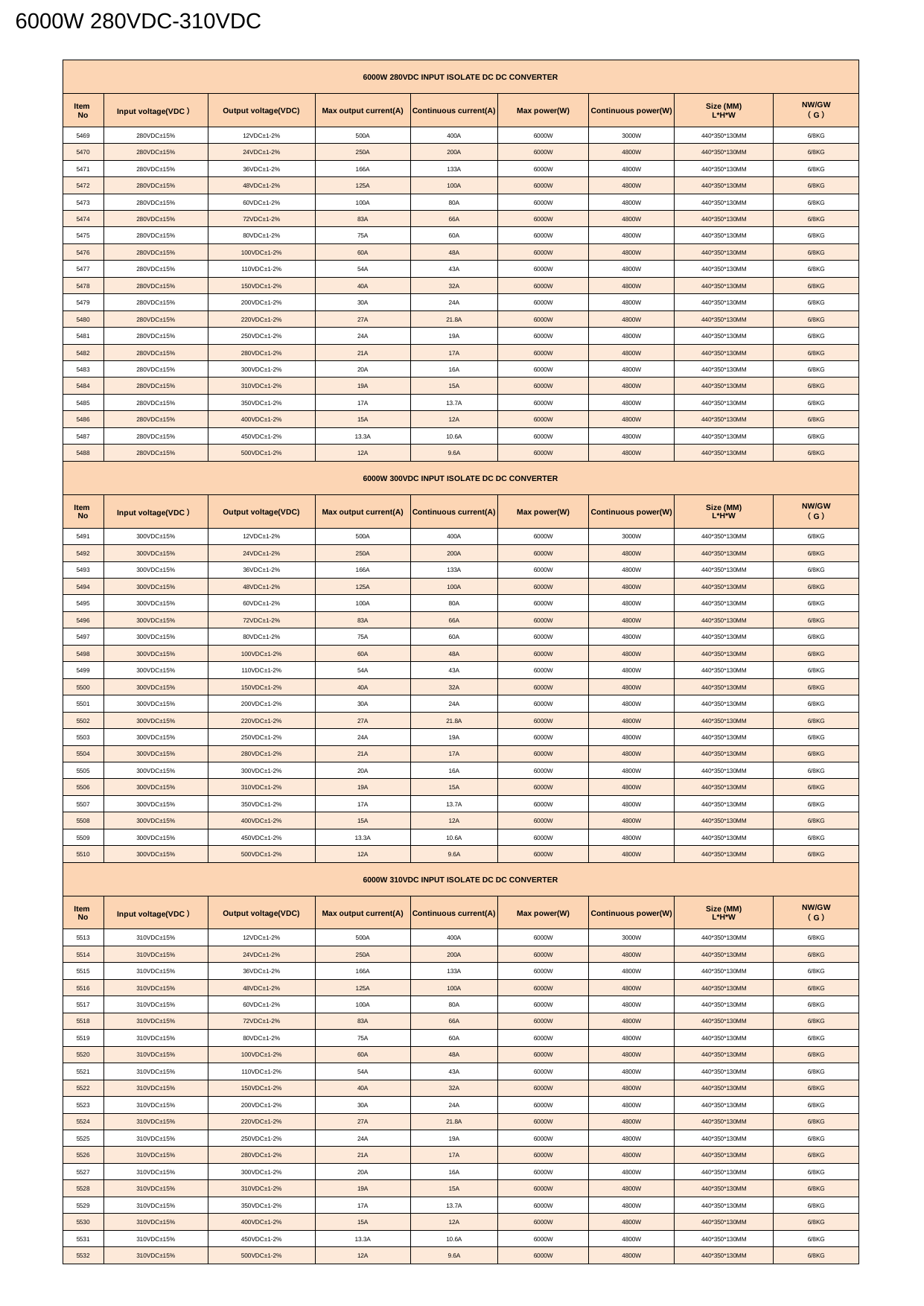

6000W 280VDC-310VDC
| 6000W 280VDC INPUT ISOLATE DC DC CONVERTER |  |  |  |  |  |  |  |  |
| --- | --- | --- | --- | --- | --- | --- | --- | --- |
| Item No | Input voltage(VDC） | Output voltage(VDC) | Max output current(A) | Continuous current(A) | Max power(W) | Continuous power(W) | Size (MM) L\*H\*W | NW/GW （G） |
| 5469 | 280VDC±15% | 12VDC±1-2% | 500A | 400A | 6000W | 3000W | 440\*350\*130MM | 6/8KG |
| 5470 | 280VDC±15% | 24VDC±1-2% | 250A | 200A | 6000W | 4800W | 440\*350\*130MM | 6/8KG |
| 5471 | 280VDC±15% | 36VDC±1-2% | 166A | 133A | 6000W | 4800W | 440\*350\*130MM | 6/8KG |
| 5472 | 280VDC±15% | 48VDC±1-2% | 125A | 100A | 6000W | 4800W | 440\*350\*130MM | 6/8KG |
| 5473 | 280VDC±15% | 60VDC±1-2% | 100A | 80A | 6000W | 4800W | 440\*350\*130MM | 6/8KG |
| 5474 | 280VDC±15% | 72VDC±1-2% | 83A | 66A | 6000W | 4800W | 440\*350\*130MM | 6/8KG |
| 5475 | 280VDC±15% | 80VDC±1-2% | 75A | 60A | 6000W | 4800W | 440\*350\*130MM | 6/8KG |
| 5476 | 280VDC±15% | 100VDC±1-2% | 60A | 48A | 6000W | 4800W | 440\*350\*130MM | 6/8KG |
| 5477 | 280VDC±15% | 110VDC±1-2% | 54A | 43A | 6000W | 4800W | 440\*350\*130MM | 6/8KG |
| 5478 | 280VDC±15% | 150VDC±1-2% | 40A | 32A | 6000W | 4800W | 440\*350\*130MM | 6/8KG |
| 5479 | 280VDC±15% | 200VDC±1-2% | 30A | 24A | 6000W | 4800W | 440\*350\*130MM | 6/8KG |
| 5480 | 280VDC±15% | 220VDC±1-2% | 27A | 21.8A | 6000W | 4800W | 440\*350\*130MM | 6/8KG |
| 5481 | 280VDC±15% | 250VDC±1-2% | 24A | 19A | 6000W | 4800W | 440\*350\*130MM | 6/8KG |
| 5482 | 280VDC±15% | 280VDC±1-2% | 21A | 17A | 6000W | 4800W | 440\*350\*130MM | 6/8KG |
| 5483 | 280VDC±15% | 300VDC±1-2% | 20A | 16A | 6000W | 4800W | 440\*350\*130MM | 6/8KG |
| 5484 | 280VDC±15% | 310VDC±1-2% | 19A | 15A | 6000W | 4800W | 440\*350\*130MM | 6/8KG |
| 5485 | 280VDC±15% | 350VDC±1-2% | 17A | 13.7A | 6000W | 4800W | 440\*350\*130MM | 6/8KG |
| 5486 | 280VDC±15% | 400VDC±1-2% | 15A | 12A | 6000W | 4800W | 440\*350\*130MM | 6/8KG |
| 5487 | 280VDC±15% | 450VDC±1-2% | 13.3A | 10.6A | 6000W | 4800W | 440\*350\*130MM | 6/8KG |
| 5488 | 280VDC±15% | 500VDC±1-2% | 12A | 9.6A | 6000W | 4800W | 440\*350\*130MM | 6/8KG |
| 6000W 300VDC INPUT ISOLATE DC DC CONVERTER |  |  |  |  |  |  |  |  |
| Item No | Input voltage(VDC） | Output voltage(VDC) | Max output current(A) | Continuous current(A) | Max power(W) | Continuous power(W) | Size (MM) L\*H\*W | NW/GW （G） |
| 5491 | 300VDC±15% | 12VDC±1-2% | 500A | 400A | 6000W | 3000W | 440\*350\*130MM | 6/8KG |
| 5492 | 300VDC±15% | 24VDC±1-2% | 250A | 200A | 6000W | 4800W | 440\*350\*130MM | 6/8KG |
| 5493 | 300VDC±15% | 36VDC±1-2% | 166A | 133A | 6000W | 4800W | 440\*350\*130MM | 6/8KG |
| 5494 | 300VDC±15% | 48VDC±1-2% | 125A | 100A | 6000W | 4800W | 440\*350\*130MM | 6/8KG |
| 5495 | 300VDC±15% | 60VDC±1-2% | 100A | 80A | 6000W | 4800W | 440\*350\*130MM | 6/8KG |
| 5496 | 300VDC±15% | 72VDC±1-2% | 83A | 66A | 6000W | 4800W | 440\*350\*130MM | 6/8KG |
| 5497 | 300VDC±15% | 80VDC±1-2% | 75A | 60A | 6000W | 4800W | 440\*350\*130MM | 6/8KG |
| 5498 | 300VDC±15% | 100VDC±1-2% | 60A | 48A | 6000W | 4800W | 440\*350\*130MM | 6/8KG |
| 5499 | 300VDC±15% | 110VDC±1-2% | 54A | 43A | 6000W | 4800W | 440\*350\*130MM | 6/8KG |
| 5500 | 300VDC±15% | 150VDC±1-2% | 40A | 32A | 6000W | 4800W | 440\*350\*130MM | 6/8KG |
| 5501 | 300VDC±15% | 200VDC±1-2% | 30A | 24A | 6000W | 4800W | 440\*350\*130MM | 6/8KG |
| 5502 | 300VDC±15% | 220VDC±1-2% | 27A | 21.8A | 6000W | 4800W | 440\*350\*130MM | 6/8KG |
| 5503 | 300VDC±15% | 250VDC±1-2% | 24A | 19A | 6000W | 4800W | 440\*350\*130MM | 6/8KG |
| 5504 | 300VDC±15% | 280VDC±1-2% | 21A | 17A | 6000W | 4800W | 440\*350\*130MM | 6/8KG |
| 5505 | 300VDC±15% | 300VDC±1-2% | 20A | 16A | 6000W | 4800W | 440\*350\*130MM | 6/8KG |
| 5506 | 300VDC±15% | 310VDC±1-2% | 19A | 15A | 6000W | 4800W | 440\*350\*130MM | 6/8KG |
| 5507 | 300VDC±15% | 350VDC±1-2% | 17A | 13.7A | 6000W | 4800W | 440\*350\*130MM | 6/8KG |
| 5508 | 300VDC±15% | 400VDC±1-2% | 15A | 12A | 6000W | 4800W | 440\*350\*130MM | 6/8KG |
| 5509 | 300VDC±15% | 450VDC±1-2% | 13.3A | 10.6A | 6000W | 4800W | 440\*350\*130MM | 6/8KG |
| 5510 | 300VDC±15% | 500VDC±1-2% | 12A | 9.6A | 6000W | 4800W | 440\*350\*130MM | 6/8KG |
| 6000W 310VDC INPUT ISOLATE DC DC CONVERTER |  |  |  |  |  |  |  |  |
| Item No | Input voltage(VDC） | Output voltage(VDC) | Max output current(A) | Continuous current(A) | Max power(W) | Continuous power(W) | Size (MM) L\*H\*W | NW/GW （G） |
| 5513 | 310VDC±15% | 12VDC±1-2% | 500A | 400A | 6000W | 3000W | 440\*350\*130MM | 6/8KG |
| 5514 | 310VDC±15% | 24VDC±1-2% | 250A | 200A | 6000W | 4800W | 440\*350\*130MM | 6/8KG |
| 5515 | 310VDC±15% | 36VDC±1-2% | 166A | 133A | 6000W | 4800W | 440\*350\*130MM | 6/8KG |
| 5516 | 310VDC±15% | 48VDC±1-2% | 125A | 100A | 6000W | 4800W | 440\*350\*130MM | 6/8KG |
| 5517 | 310VDC±15% | 60VDC±1-2% | 100A | 80A | 6000W | 4800W | 440\*350\*130MM | 6/8KG |
| 5518 | 310VDC±15% | 72VDC±1-2% | 83A | 66A | 6000W | 4800W | 440\*350\*130MM | 6/8KG |
| 5519 | 310VDC±15% | 80VDC±1-2% | 75A | 60A | 6000W | 4800W | 440\*350\*130MM | 6/8KG |
| 5520 | 310VDC±15% | 100VDC±1-2% | 60A | 48A | 6000W | 4800W | 440\*350\*130MM | 6/8KG |
| 5521 | 310VDC±15% | 110VDC±1-2% | 54A | 43A | 6000W | 4800W | 440\*350\*130MM | 6/8KG |
| 5522 | 310VDC±15% | 150VDC±1-2% | 40A | 32A | 6000W | 4800W | 440\*350\*130MM | 6/8KG |
| 5523 | 310VDC±15% | 200VDC±1-2% | 30A | 24A | 6000W | 4800W | 440\*350\*130MM | 6/8KG |
| 5524 | 310VDC±15% | 220VDC±1-2% | 27A | 21.8A | 6000W | 4800W | 440\*350\*130MM | 6/8KG |
| 5525 | 310VDC±15% | 250VDC±1-2% | 24A | 19A | 6000W | 4800W | 440\*350\*130MM | 6/8KG |
| 5526 | 310VDC±15% | 280VDC±1-2% | 21A | 17A | 6000W | 4800W | 440\*350\*130MM | 6/8KG |
| 5527 | 310VDC±15% | 300VDC±1-2% | 20A | 16A | 6000W | 4800W | 440\*350\*130MM | 6/8KG |
| 5528 | 310VDC±15% | 310VDC±1-2% | 19A | 15A | 6000W | 4800W | 440\*350\*130MM | 6/8KG |
| 5529 | 310VDC±15% | 350VDC±1-2% | 17A | 13.7A | 6000W | 4800W | 440\*350\*130MM | 6/8KG |
| 5530 | 310VDC±15% | 400VDC±1-2% | 15A | 12A | 6000W | 4800W | 440\*350\*130MM | 6/8KG |
| 5531 | 310VDC±15% | 450VDC±1-2% | 13.3A | 10.6A | 6000W | 4800W | 440\*350\*130MM | 6/8KG |
| 5532 | 310VDC±15% | 500VDC±1-2% | 12A | 9.6A | 6000W | 4800W | 440\*350\*130MM | 6/8KG |
105